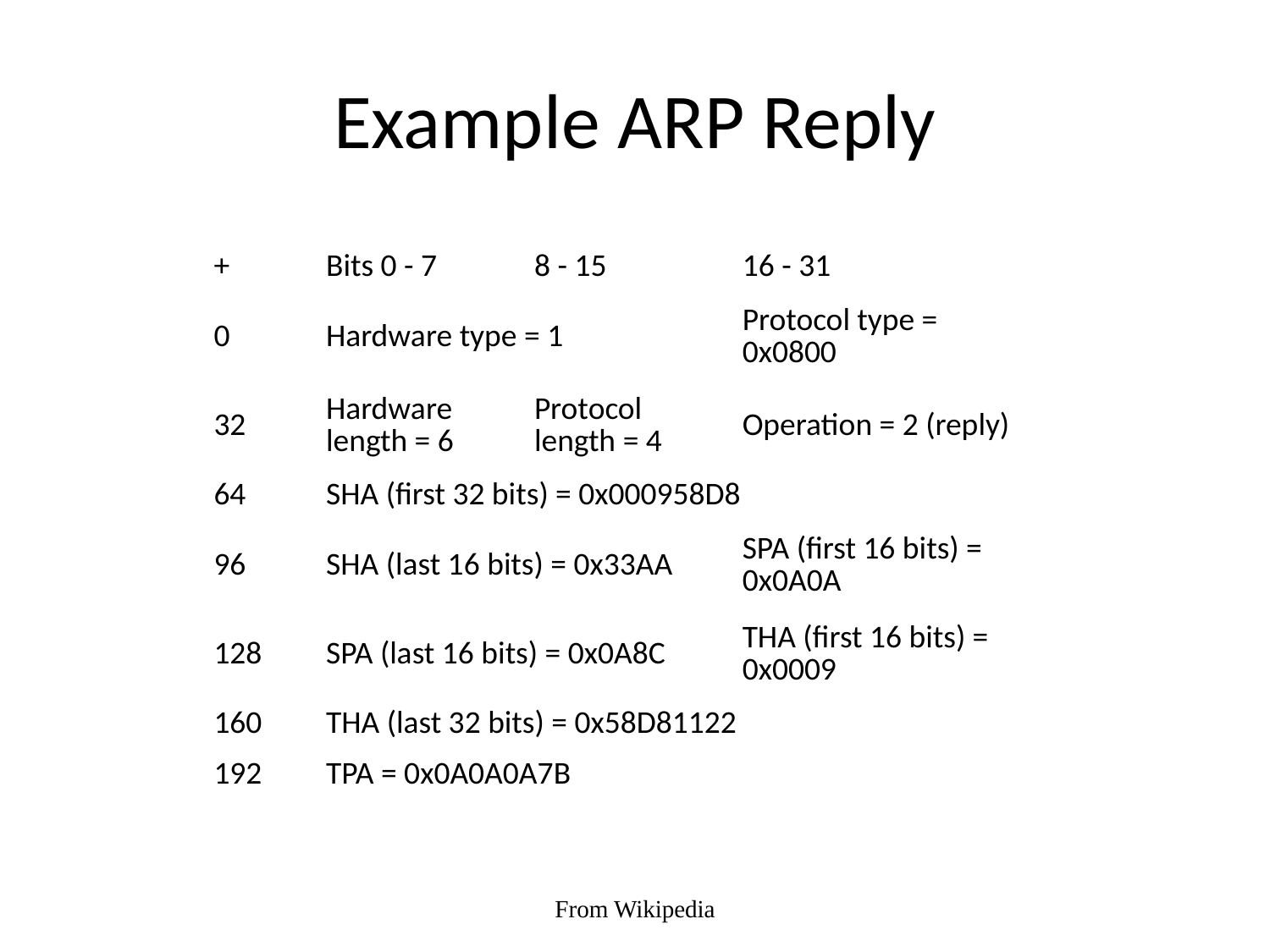

# Example ARP Reply
| + | Bits 0 - 7 | 8 - 15 | 16 - 31 |
| --- | --- | --- | --- |
| 0 | Hardware type = 1 |  | Protocol type = 0x0800 |
| 32 | Hardware length = 6 | Protocol length = 4 | Operation = 2 (reply) |
| 64 | SHA (first 32 bits) = 0x000958D8 |  |  |
| 96 | SHA (last 16 bits) = 0x33AA |  | SPA (first 16 bits) = 0x0A0A |
| 128 | SPA (last 16 bits) = 0x0A8C |  | THA (first 16 bits) = 0x0009 |
| 160 | THA (last 32 bits) = 0x58D81122 |  |  |
| 192 | TPA = 0x0A0A0A7B |  |  |
From Wikipedia